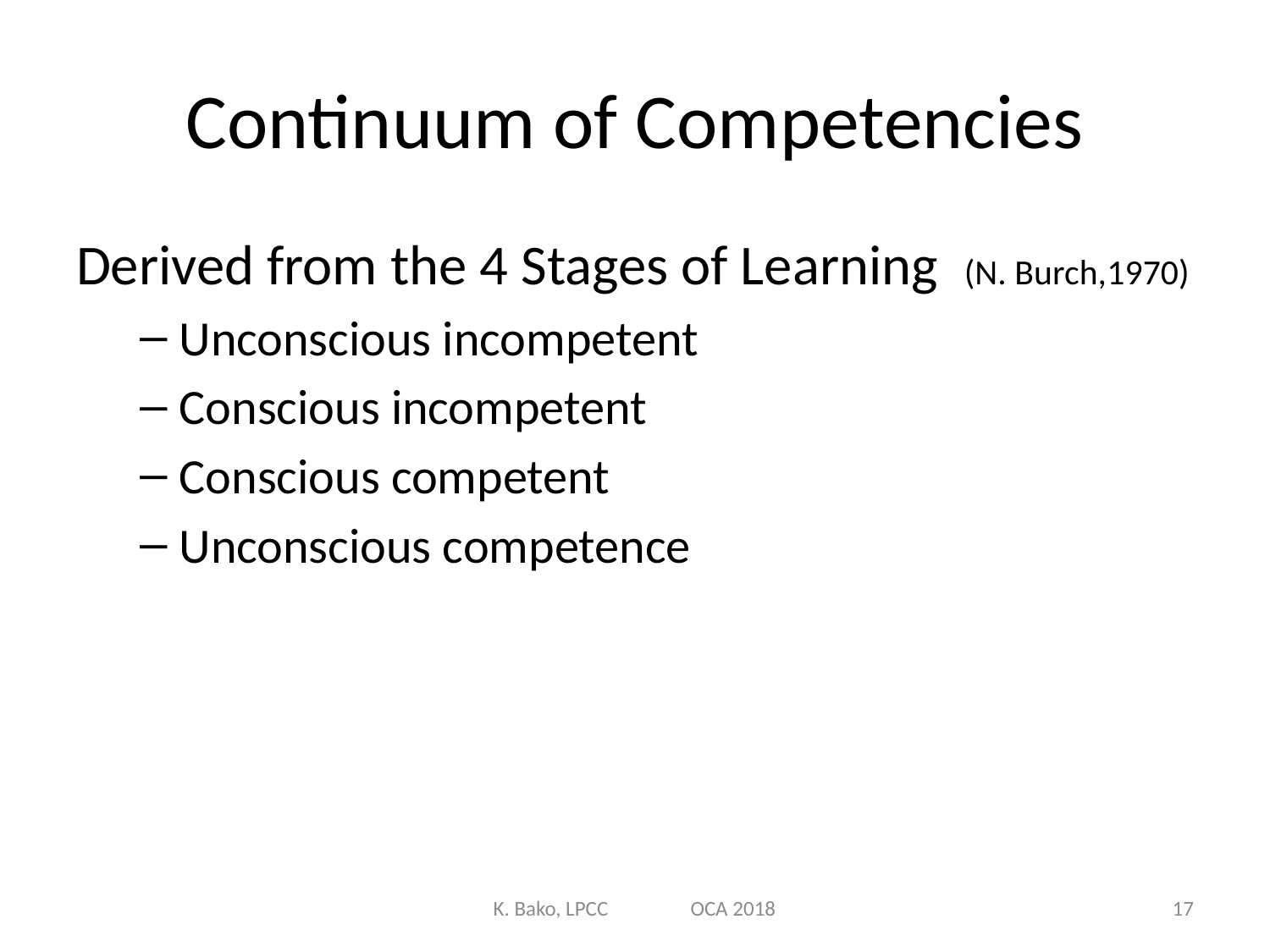

# Continuum of Competencies
Derived from the 4 Stages of Learning  (N. Burch,1970)
Unconscious incompetent
Conscious incompetent
Conscious competent
Unconscious competence

K. Bako, LPCC                 OCA 2018
17